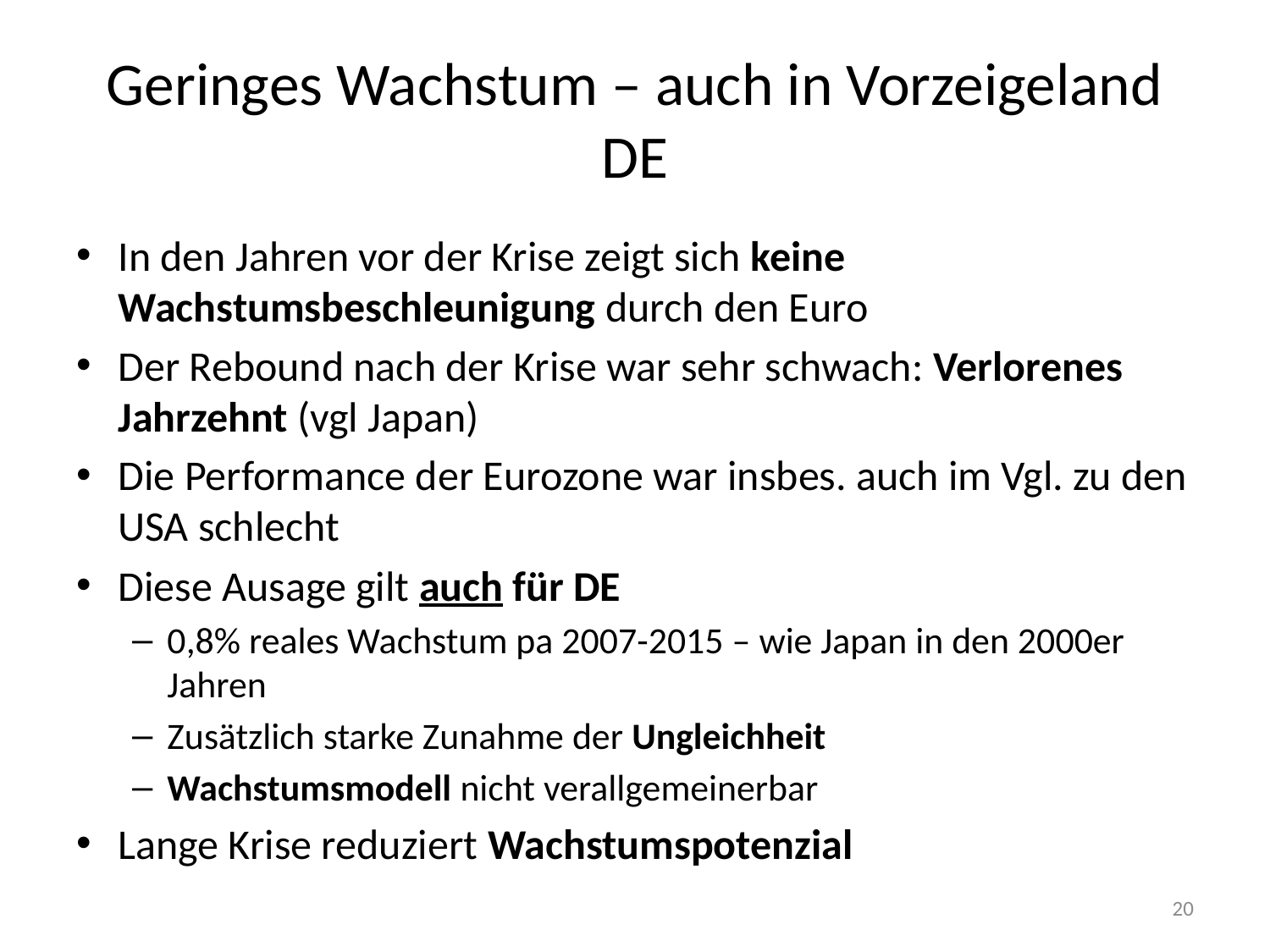

# Geringes Wachstum – auch in Vorzeigeland DE
In den Jahren vor der Krise zeigt sich keine Wachstumsbeschleunigung durch den Euro
Der Rebound nach der Krise war sehr schwach: Verlorenes Jahrzehnt (vgl Japan)
Die Performance der Eurozone war insbes. auch im Vgl. zu den USA schlecht
Diese Ausage gilt auch für DE
0,8% reales Wachstum pa 2007-2015 – wie Japan in den 2000er Jahren
Zusätzlich starke Zunahme der Ungleichheit
Wachstumsmodell nicht verallgemeinerbar
Lange Krise reduziert Wachstumspotenzial
20